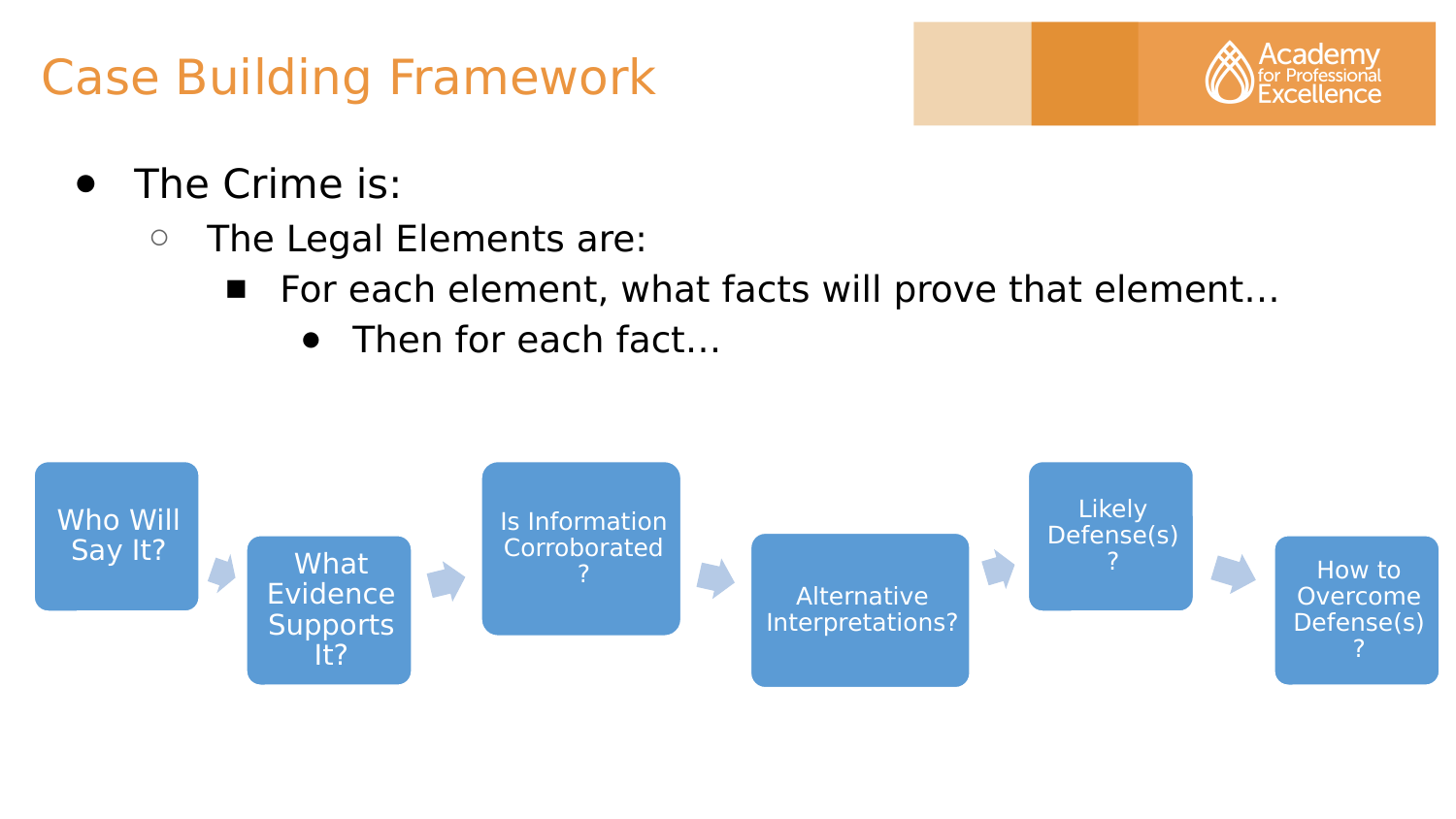

# Case Building Framework
The Crime is:
The Legal Elements are:
For each element, what facts will prove that element…
Then for each fact…

Who Will Say It?

What Evidence Supports It?

Is Information Corroborated?

Alternative Interpretations?

Likely Defense(s)?

How to Overcome Defense(s)?